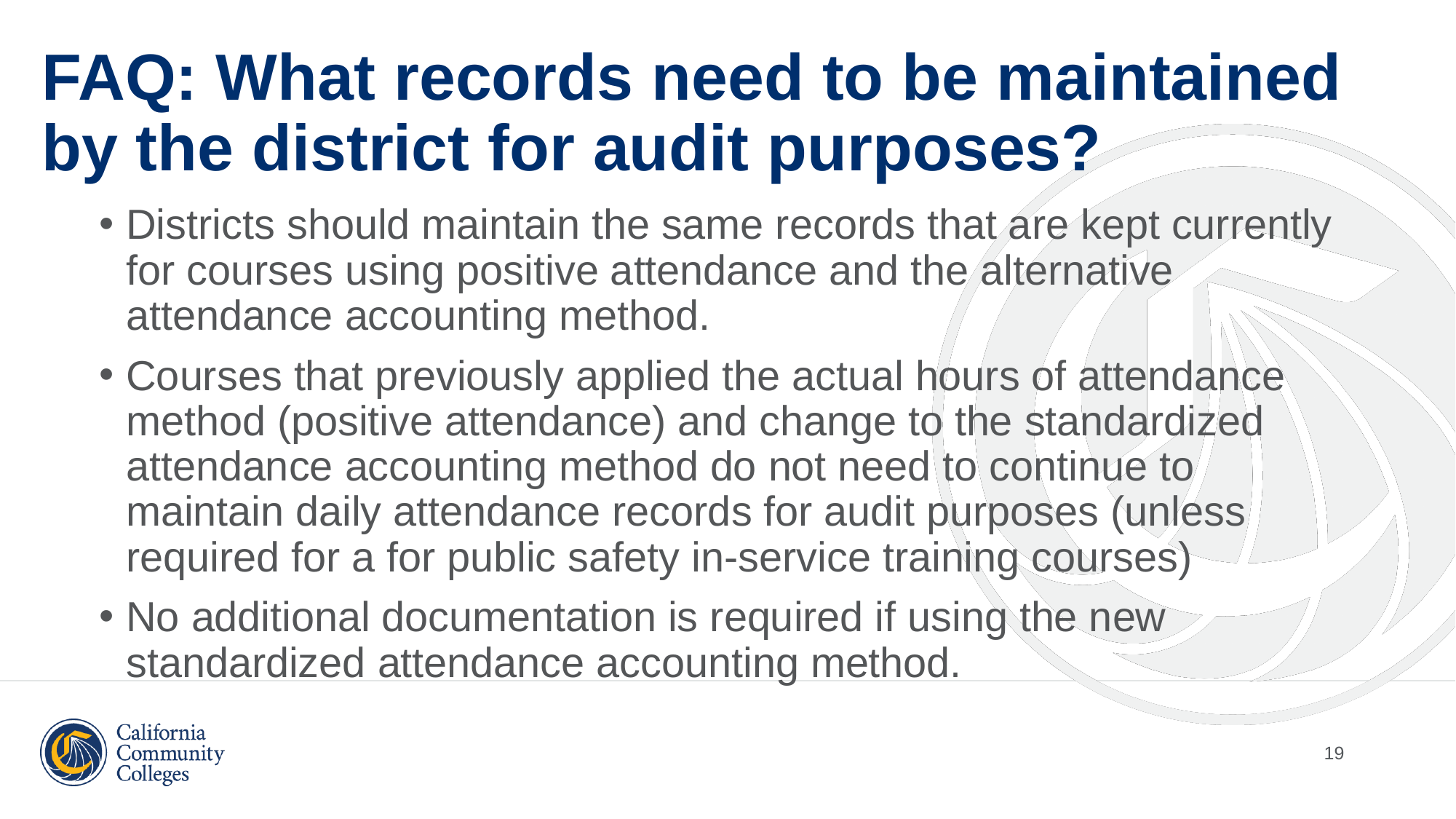

# FAQ: What records need to be maintained by the district for audit purposes?
Districts should maintain the same records that are kept currently for courses using positive attendance and the alternative attendance accounting method.
Courses that previously applied the actual hours of attendance method (positive attendance) and change to the standardized attendance accounting method do not need to continue to maintain daily attendance records for audit purposes (unless required for a for public safety in-service training courses)
No additional documentation is required if using the new standardized attendance accounting method.

19